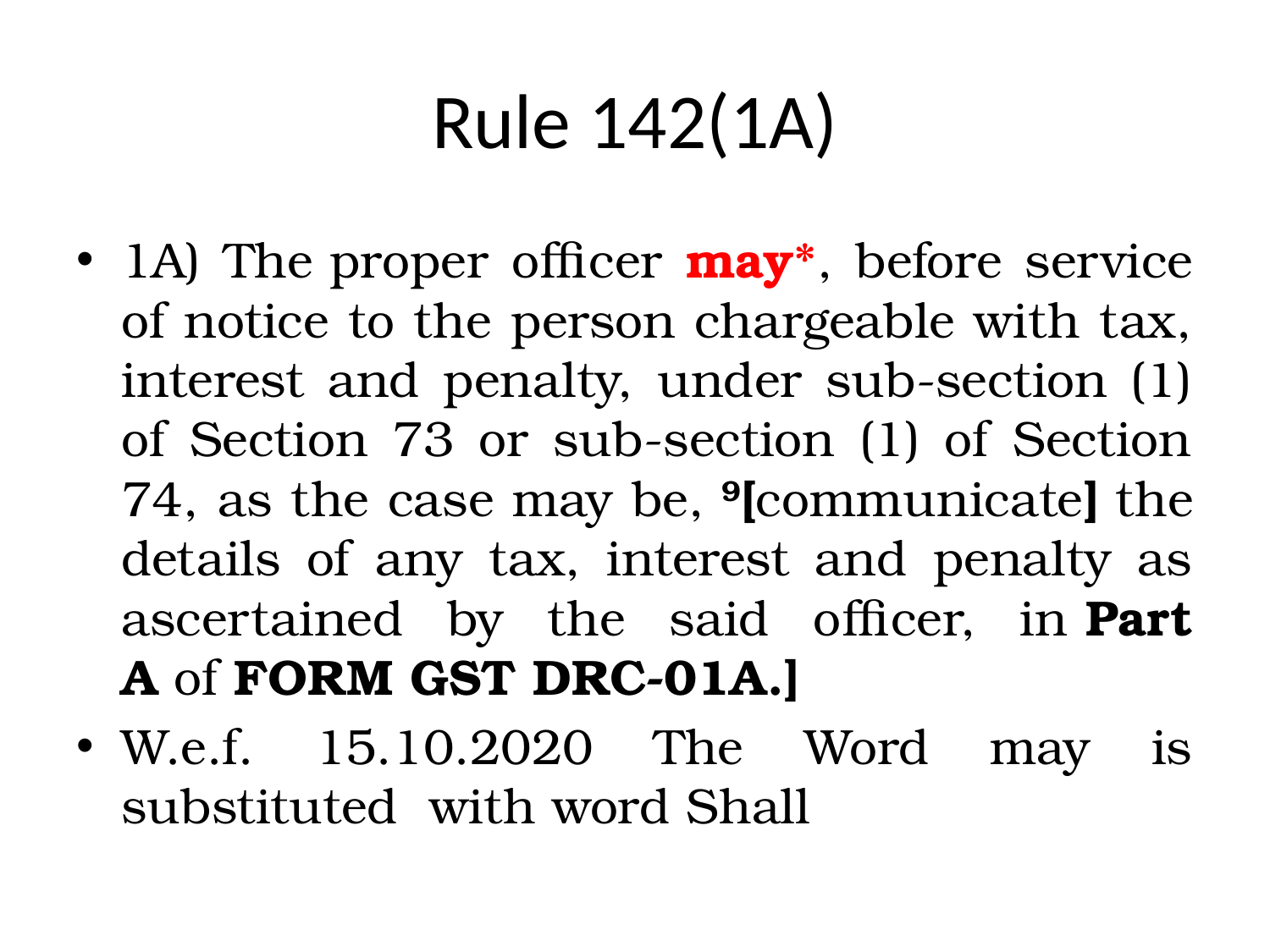

# Rule 142(1A)
1A) The proper officer may*, before service of notice to the person chargeable with tax, interest and penalty, under sub-section (1) of Section 73 or sub-section (1) of Section 74, as the case may be, 9[communicate] the details of any tax, interest and penalty as ascertained by the said officer, in Part A of FORM GST DRC-01A.]
W.e.f. 15.10.2020 The Word may is substituted  with word Shall